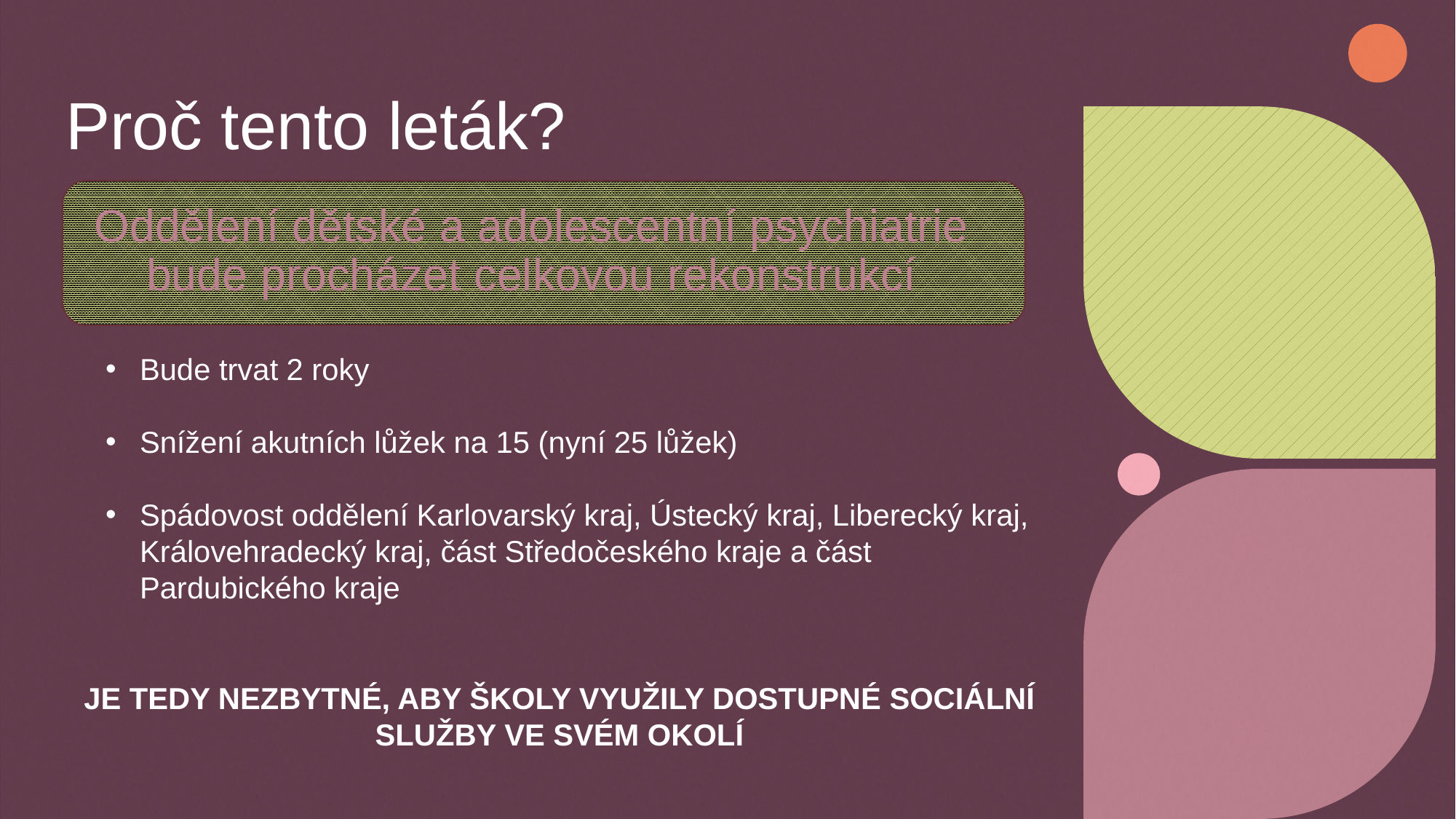

# Proč tento leták?

Oddělení dětské a adolescentní psychiatrie bude procházet celkovou rekonstrukcí
Bude trvat 2 roky

Snížení akutních lůžek na 15 (nyní 25 lůžek)

Spádovost oddělení Karlovarský kraj, Ústecký kraj, Liberecký kraj, Královehradecký kraj, část Středočeského kraje a část Pardubického kraje

JE TEDY NEZBYTNÉ, ABY ŠKOLY VYUŽILY DOSTUPNÉ SOCIÁLNÍ SLUŽBY VE SVÉM OKOLÍ